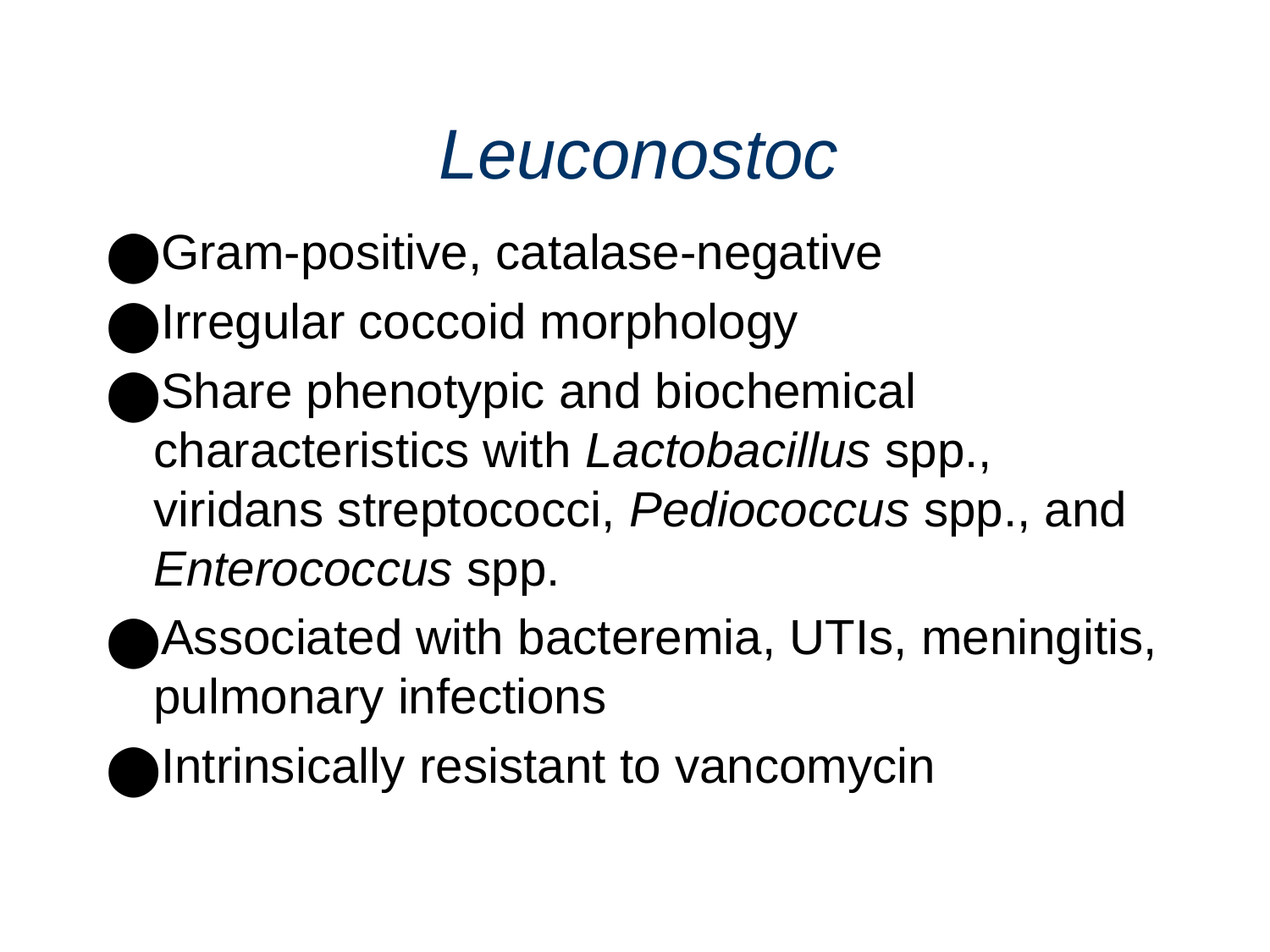

# Leuconostoc
Gram-positive, catalase-negative
Irregular coccoid morphology
Share phenotypic and biochemical characteristics with Lactobacillus spp., viridans streptococci, Pediococcus spp., and Enterococcus spp.
Associated with bacteremia, UTIs, meningitis, pulmonary infections
Intrinsically resistant to vancomycin